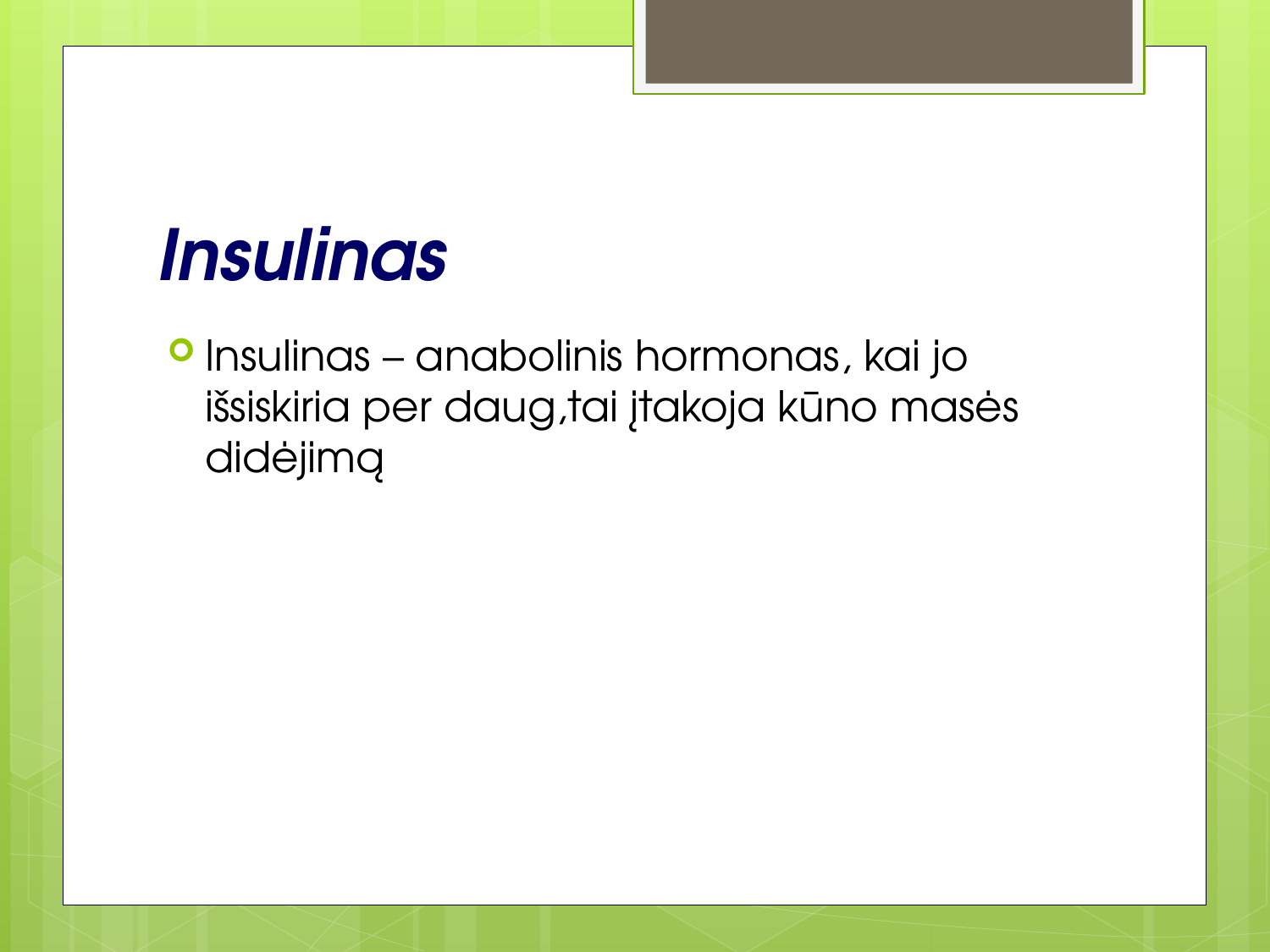

# Insulinas
Insulinas – anabolinis hormonas, kai jo išsiskiria per daug,tai įtakoja kūno masės didėjimą